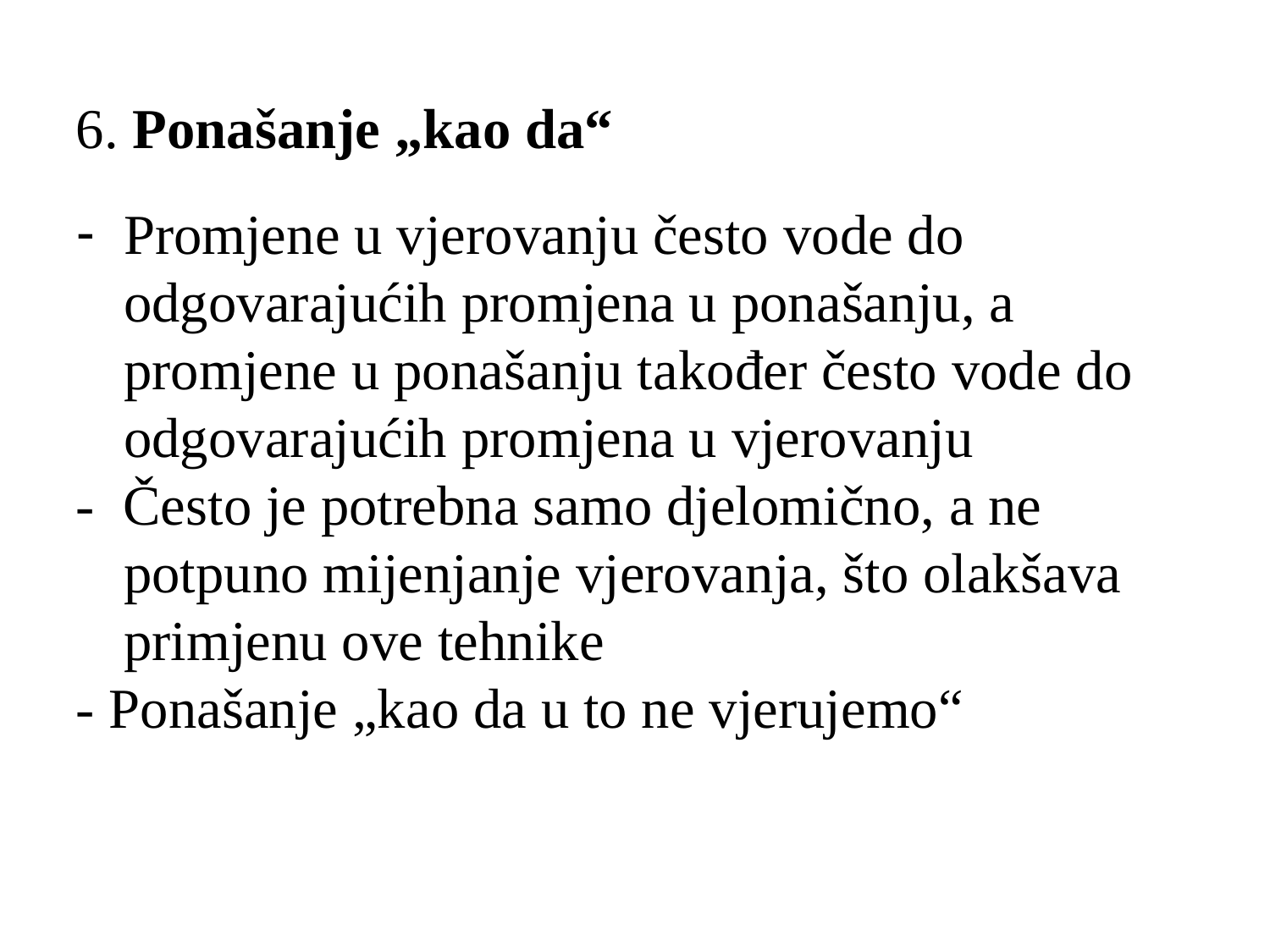

6. Ponašanje „kao da“

Promjene u vjerovanju često vode do odgovarajućih promjena u ponašanju, a promjene u ponašanju također često vode do odgovarajućih promjena u vjerovanju
-  Često je potrebna samo djelomično, a ne potpuno mijenjanje vjerovanja, što olakšava primjenu ove tehnike
- Ponašanje „kao da u to ne vjerujemo“